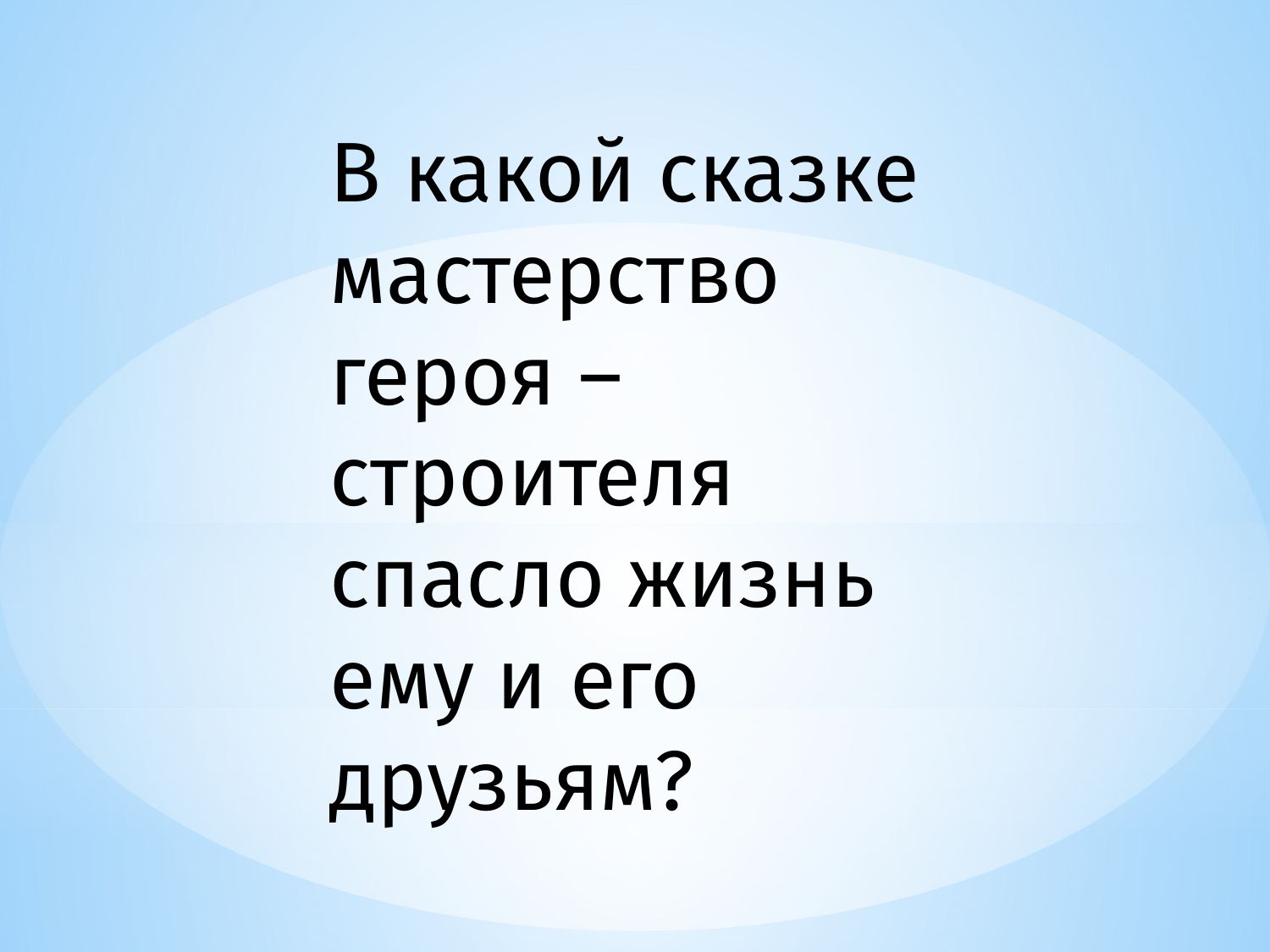

В какой сказке мастерство героя – строителя спасло жизнь ему и его друзьям?